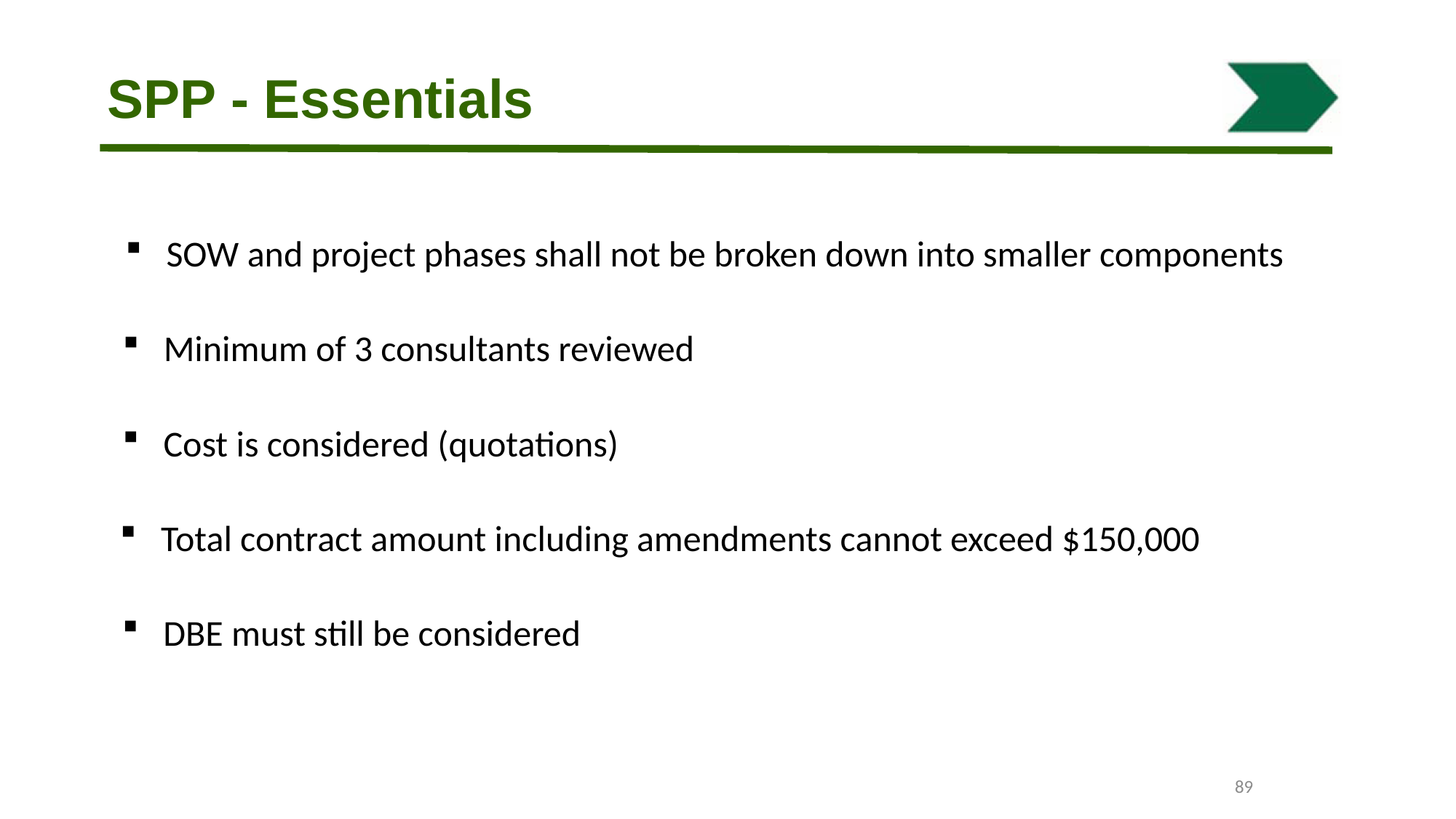

# SPP - Essentials
SOW and project phases shall not be broken down into smaller components
Minimum of 3 consultants reviewed
Cost is considered (quotations)
Total contract amount including amendments cannot exceed $150,000
DBE must still be considered
89